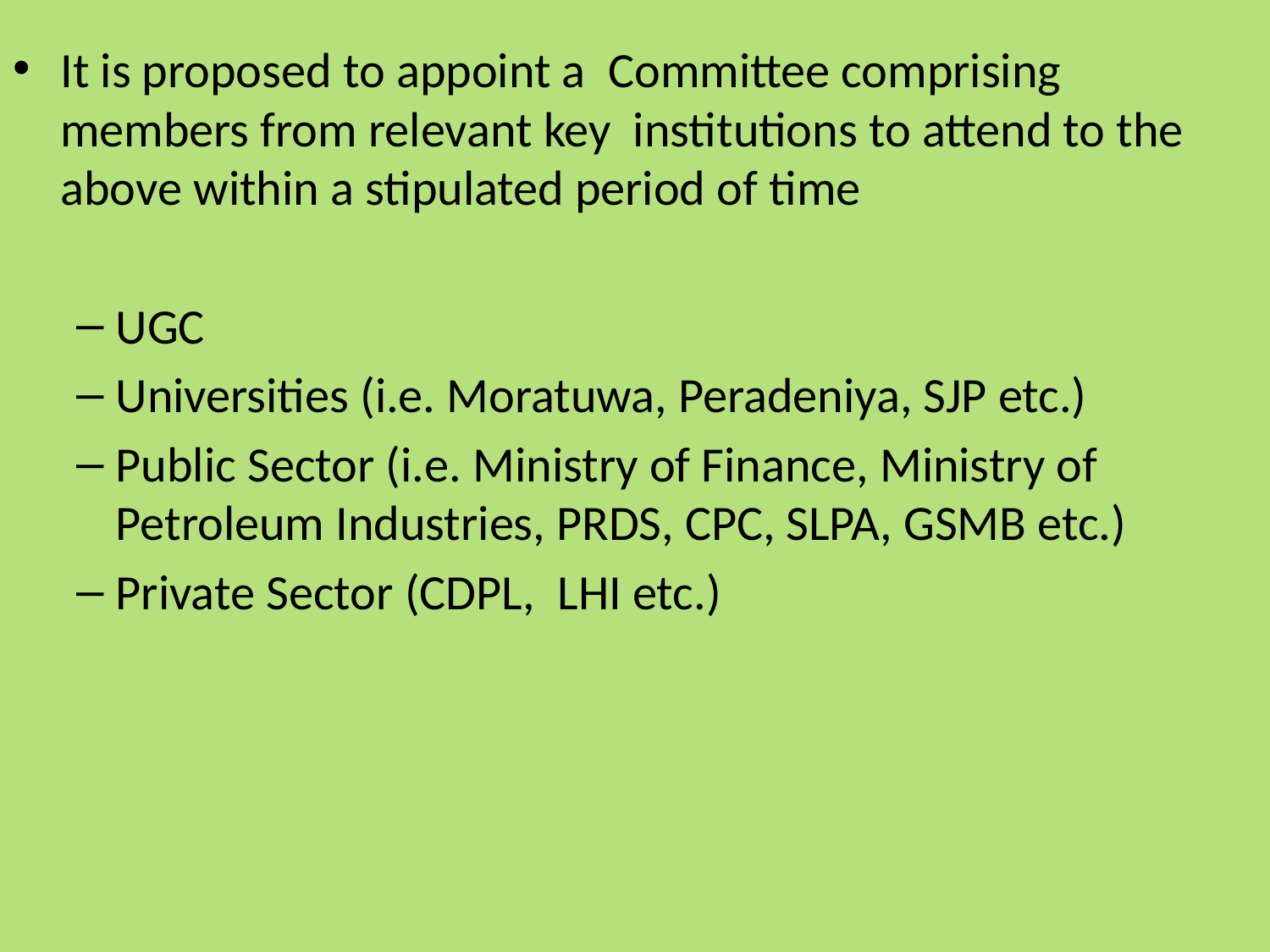

It is proposed to appoint a  Committee comprising members from relevant key  institutions to attend to the above within a stipulated period of time

UGC
Universities (i.e. Moratuwa, Peradeniya, SJP etc.)
Public Sector (i.e. Ministry of Finance, Ministry of Petroleum Industries, PRDS, CPC, SLPA, GSMB etc.)
Private Sector (CDPL,  LHI etc.)